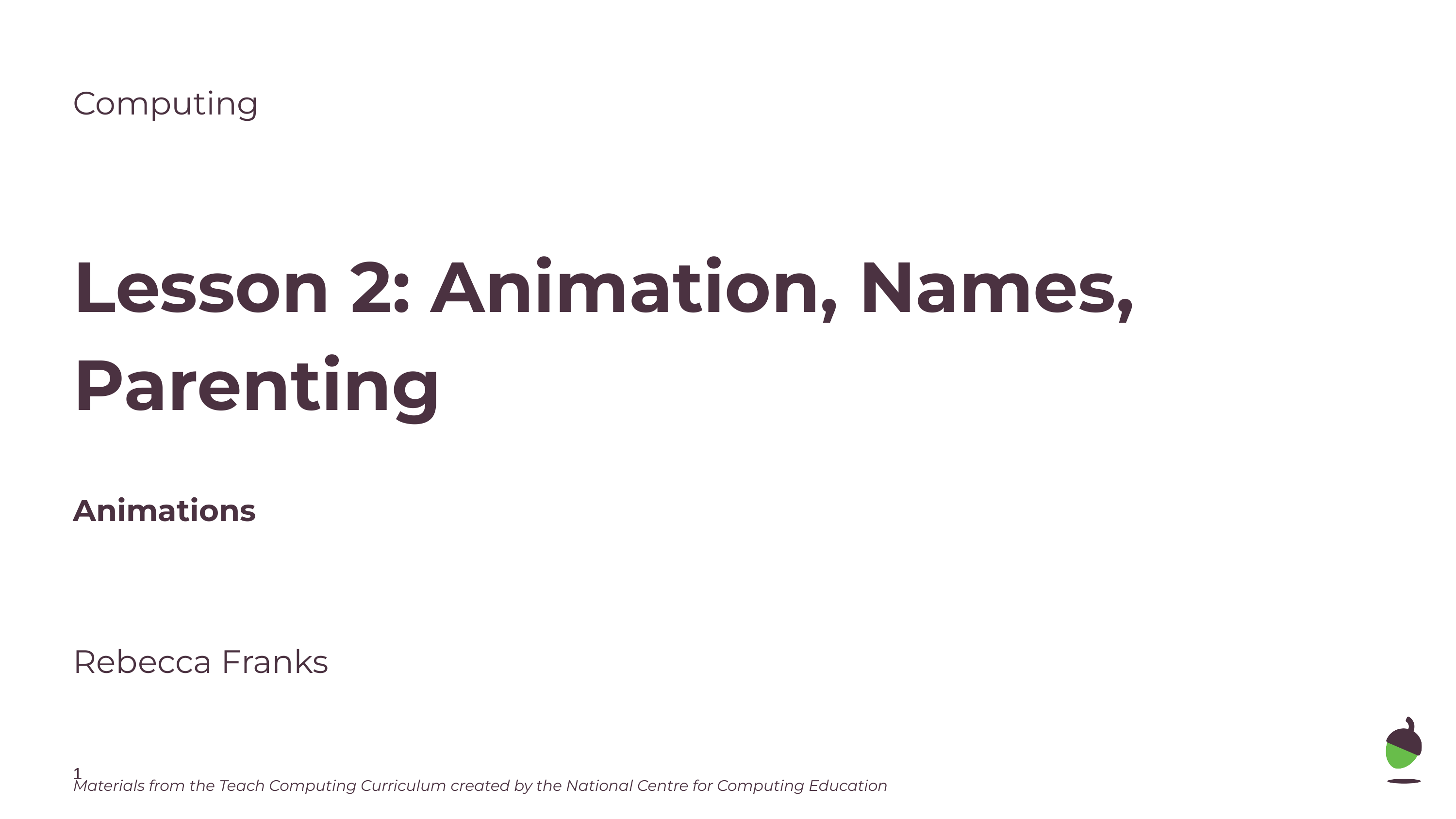

Computing
Lesson 2: Animation, Names, Parenting

Animations
Rebecca Franks

Materials from the Teach Computing Curriculum created by the National Centre for Computing Education
1
1